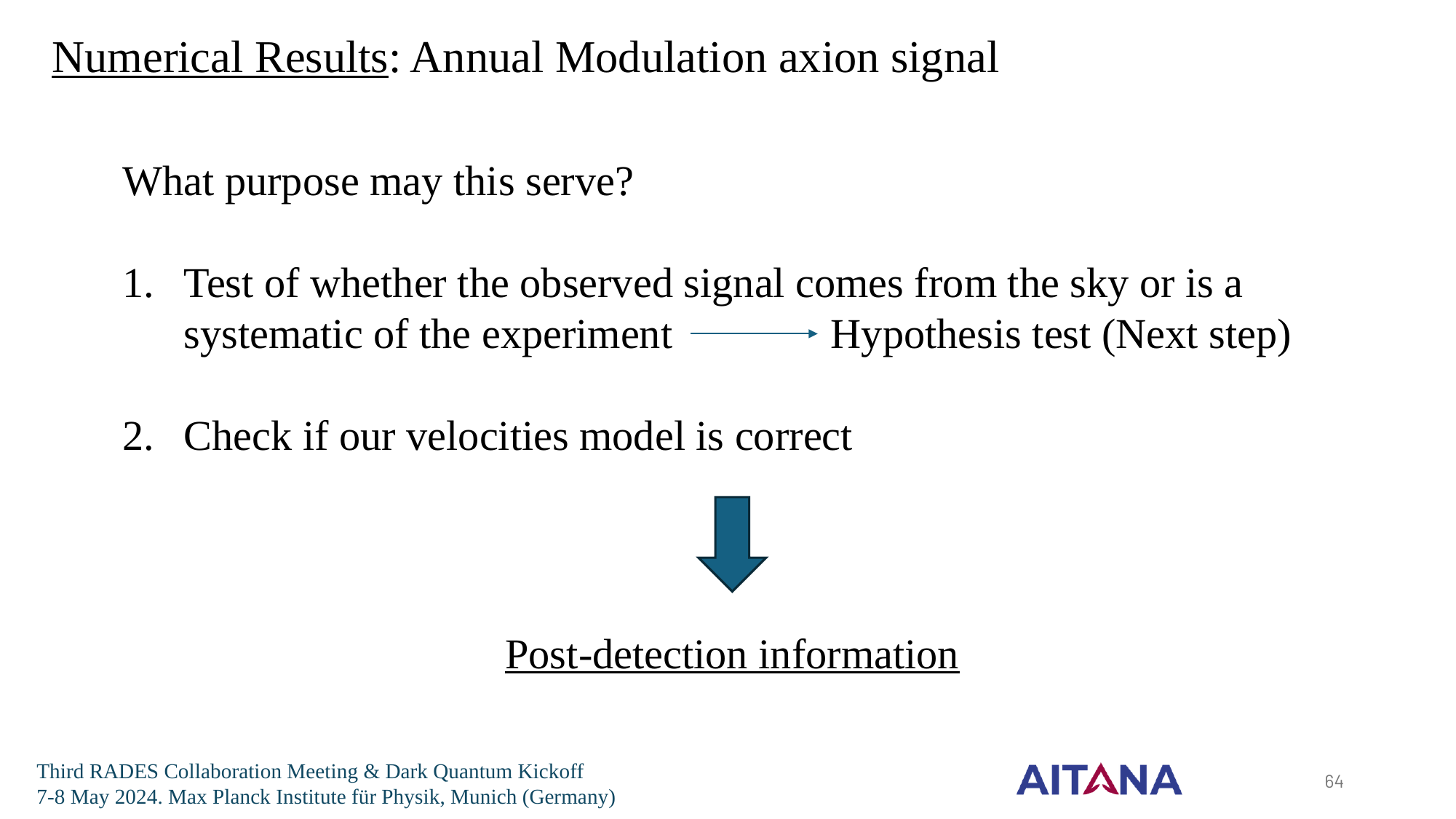

Numerical Results: Annual Modulation axion signal
What purpose may this serve?

Test of whether the observed signal comes from the sky or is a systematic of the experiment               Hypothesis test (Next step)

Check if our velocities model is correct

Post-detection information
64